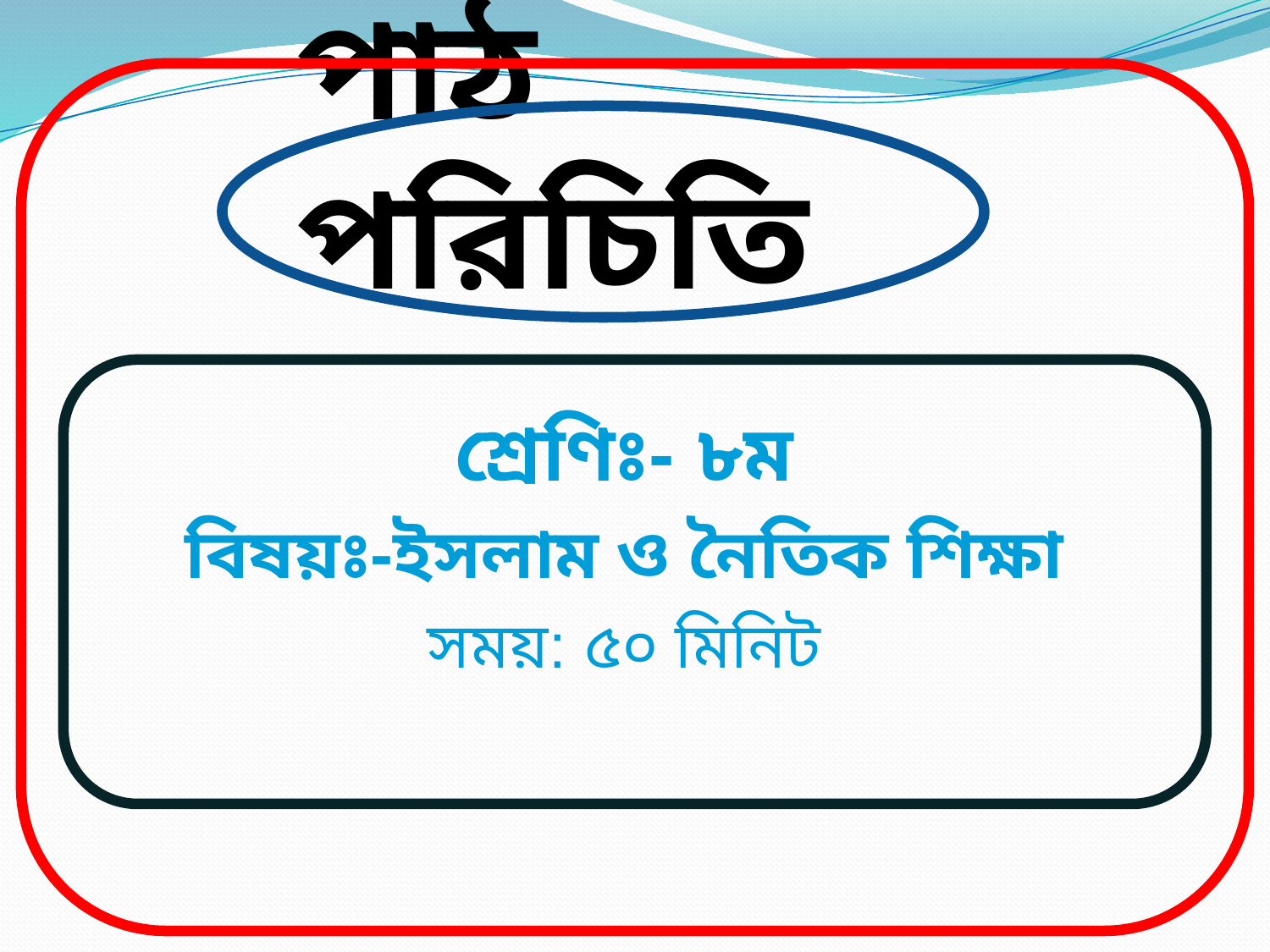

# পাঠ পরিচিতি

শ্রেণিঃ- ৮ম
বিষয়ঃ-ইসলাম ও নৈতিক শিক্ষা
সময়: ৫০ মিনিট